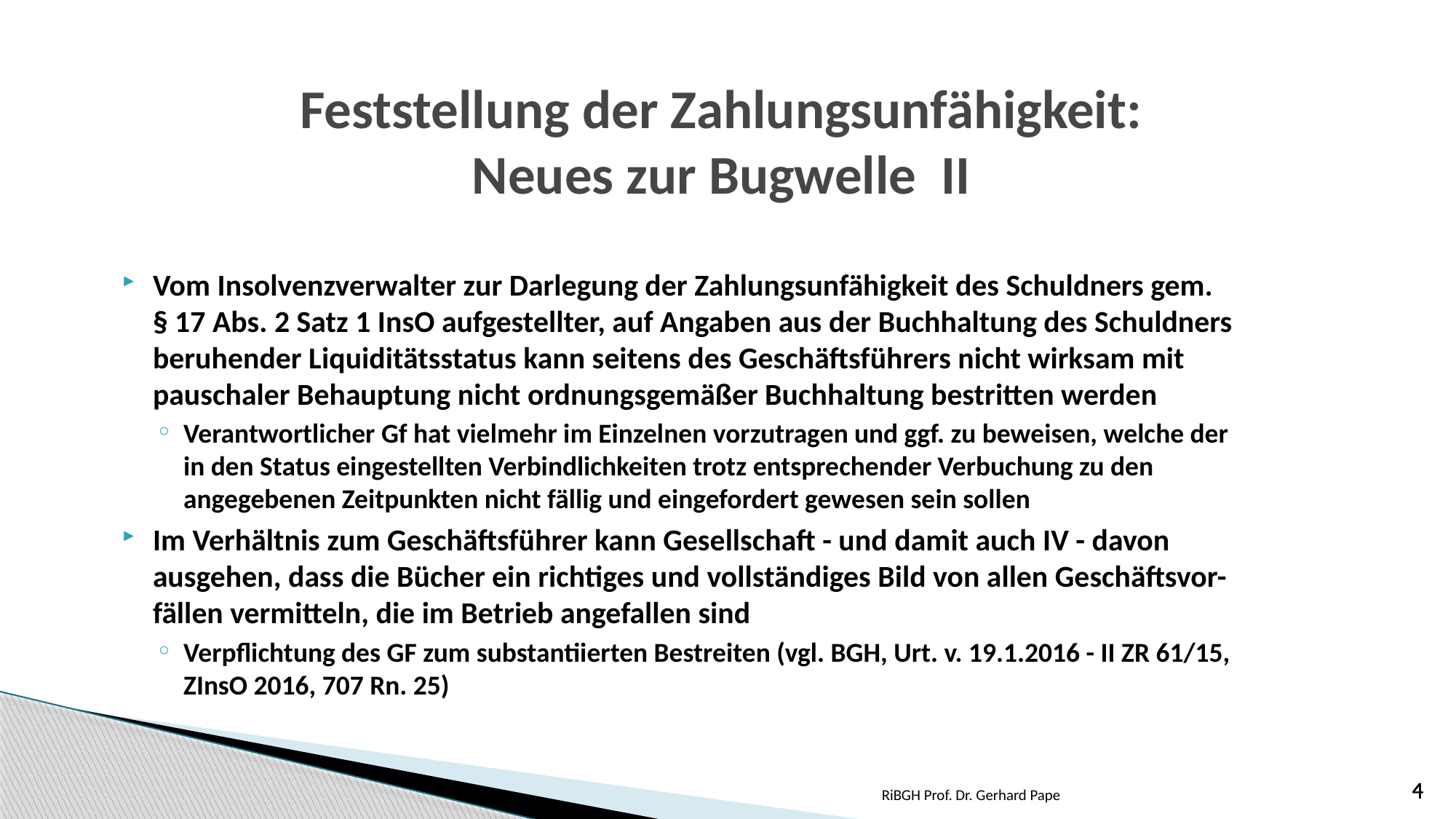

# Feststellung der Zahlungsunfähigkeit: Neues zur Bugwelle  II
Vom Insolvenzverwalter zur Darlegung der Zahlungsunfähigkeit des Schuldners gem.  § 17 Abs. 2 Satz 1 InsO aufgestellter, auf Angaben aus der Buchhaltung des Schuldners beruhender Liquiditätsstatus kann seitens des Geschäftsführers nicht wirksam mit pauschaler Behauptung nicht ordnungsgemäßer Buchhaltung bestritten werden
Verantwortlicher Gf hat vielmehr im Einzelnen vorzutragen und ggf. zu beweisen, welche der in den Status eingestellten Verbindlichkeiten trotz entsprechender Verbuchung zu den angegebenen Zeitpunkten nicht fällig und eingefordert gewesen sein sollen
Im Verhältnis zum Geschäftsführer kann Gesellschaft - und damit auch IV - davon ausgehen, dass die Bücher ein richtiges und vollständiges Bild von allen Geschäftsvor-fällen vermitteln, die im Betrieb angefallen sind
Verpflichtung des GF zum substantiierten Bestreiten (vgl. BGH, Urt. v. 19.1.2016 - II ZR 61/15, ZInsO 2016, 707 Rn. 25)

RiBGH Prof. Dr. Gerhard Pape
4